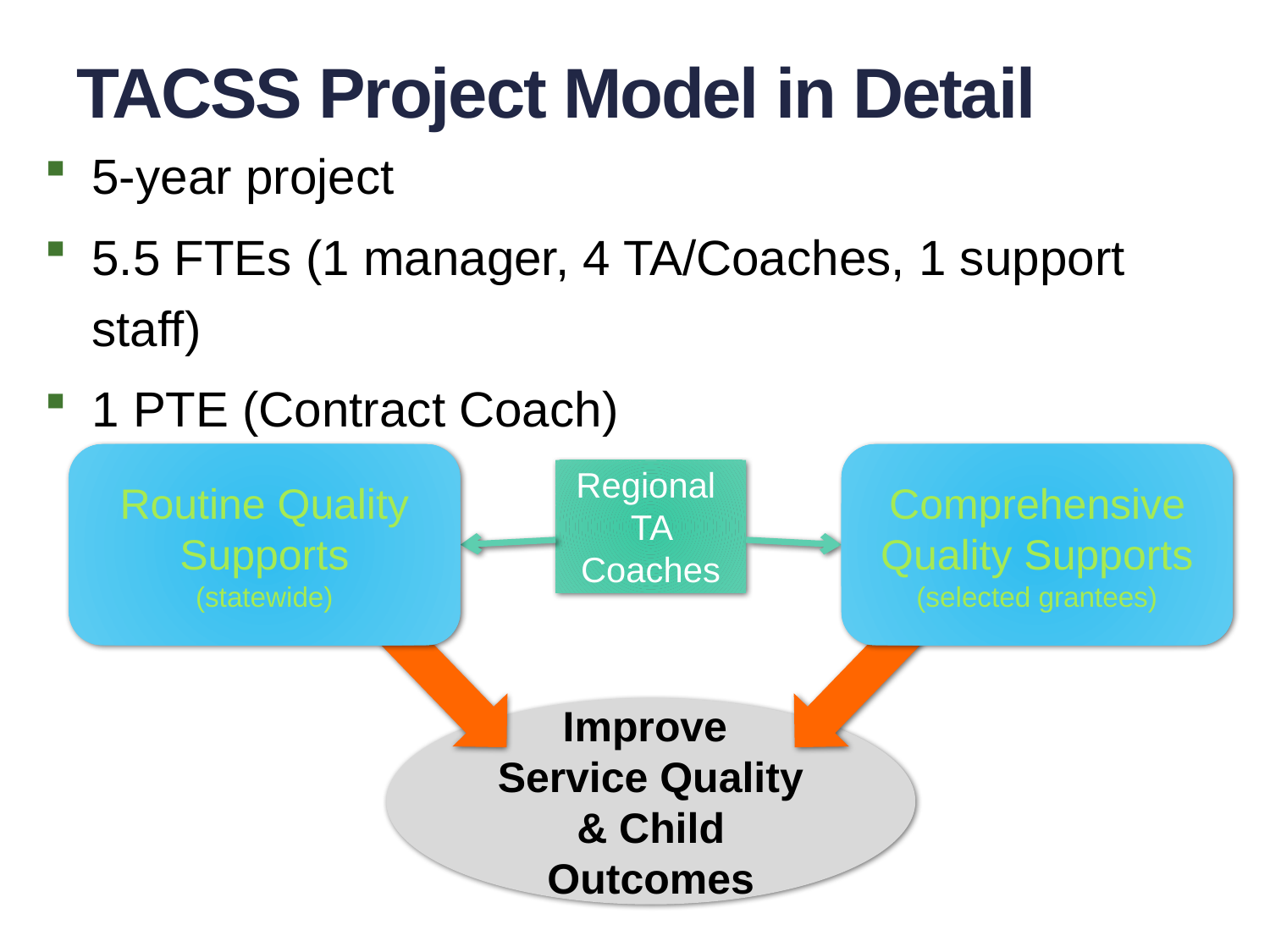

# TACSS Project Model in Detail
5-year project
5.5 FTEs (1 manager, 4 TA/Coaches, 1 support staff)
1 PTE (Contract Coach)

Routine Quality Supports
(statewide)
Comprehensive Quality Supports
(selected grantees)
Regional
TA Coaches

Improve
Service Quality
& Child Outcomes